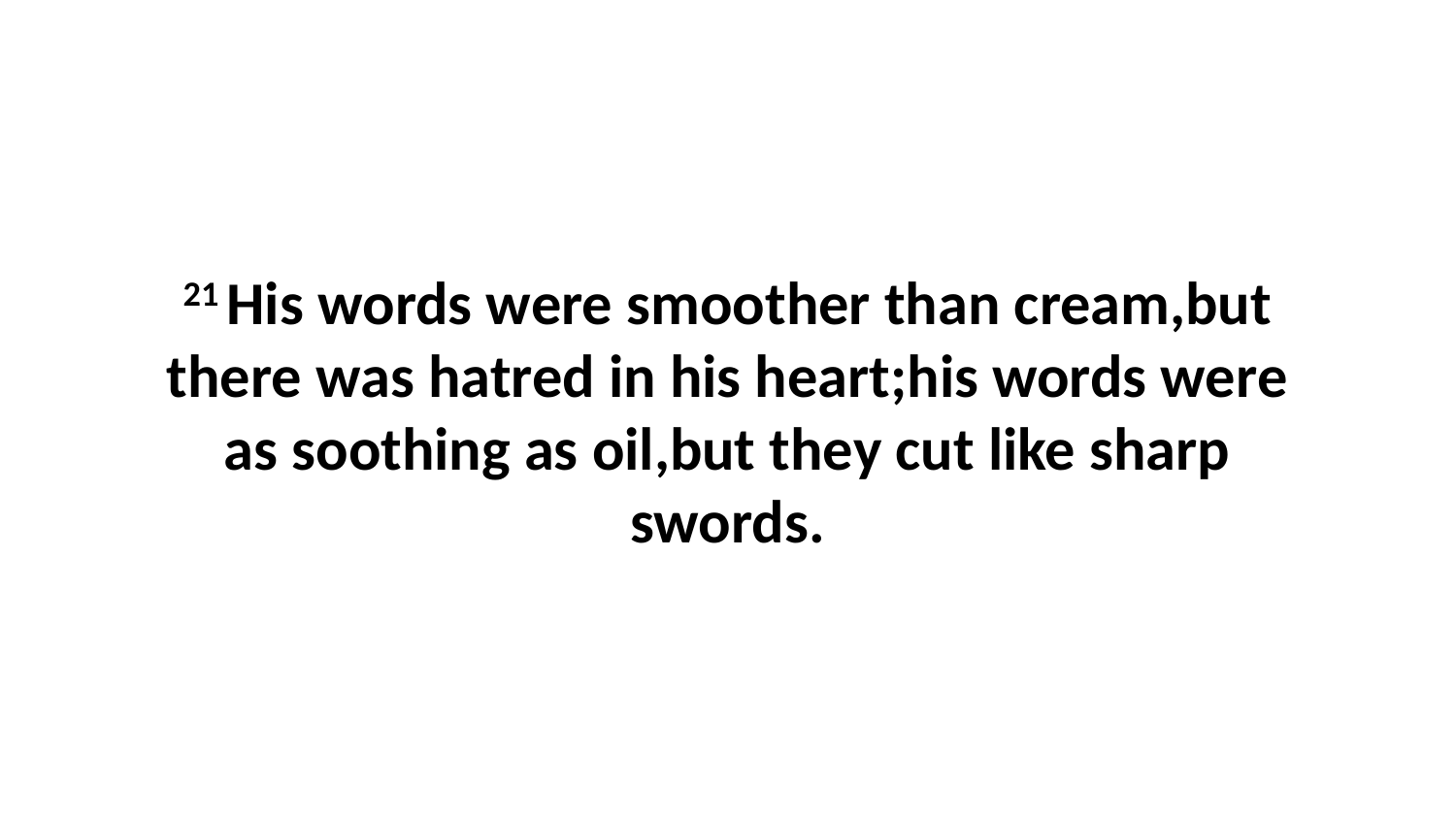

21 His words were smoother than cream,but there was hatred in his heart;his words were as soothing as oil,but they cut like sharp swords.